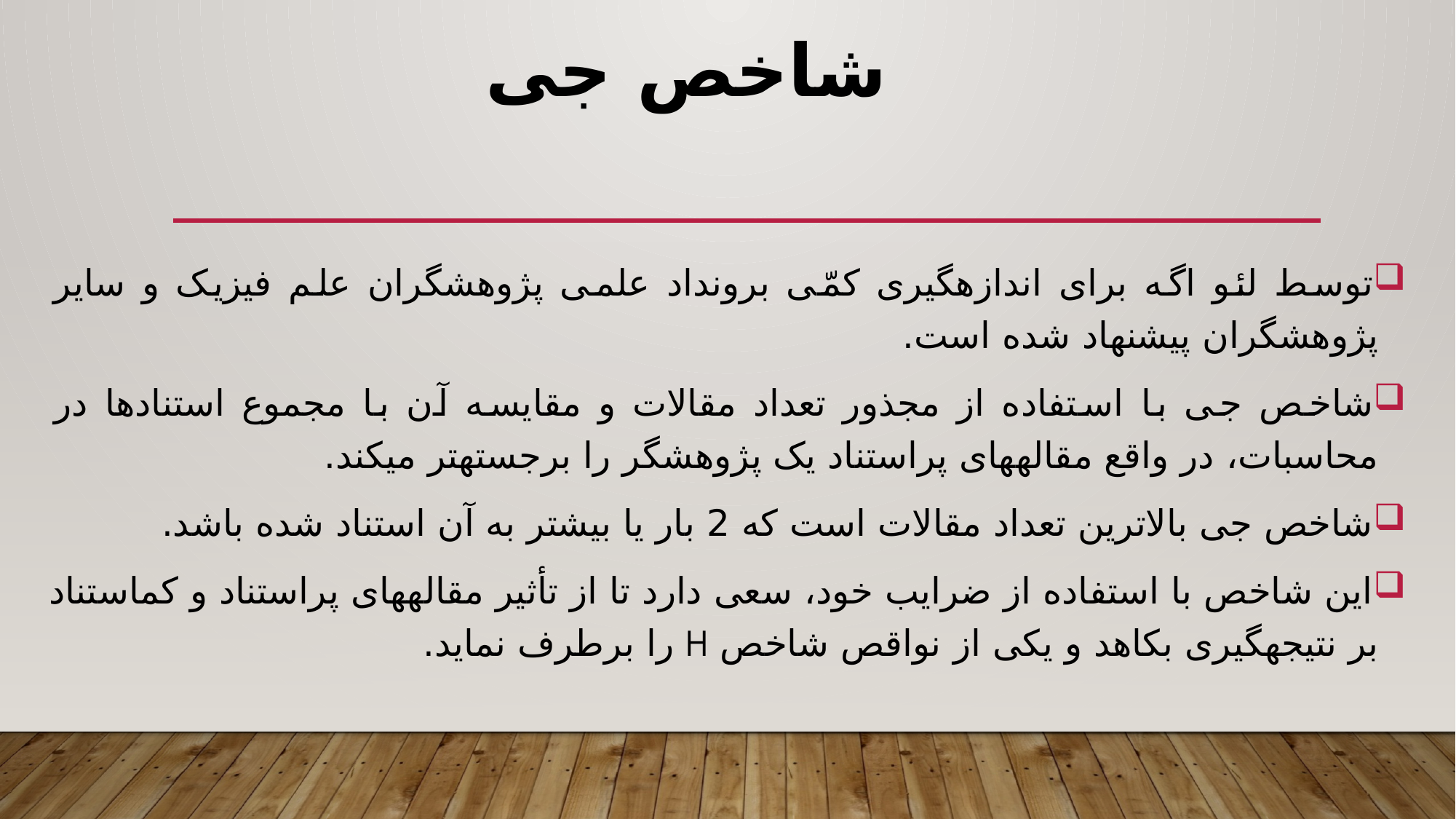

# شاخص جی
توسط لئو اگه برای اندازه­گیری کمّی برونداد علمی پژوهشگران علم فیزیک و سایر پژوهشگران پیشنهاد شده است.
شاخص جی با استفاده از مجذور تعداد مقالات و مقایسه آن با مجموع استنادها در محاسبات، در واقع مقاله­های پراستناد یک پژوهشگر را برجسته­تر می­کند.
شاخص جی بالاترین تعداد مقالات است که 2 بار یا بیشتر به آن استناد شده باشد.
این شاخص با استفاده از ضرایب خود، سعی دارد تا از تأثیر مقاله­های پراستناد و کم­استناد بر نتیجه­گیری بکاهد و یکی از نواقص شاخص H را برطرف نماید.